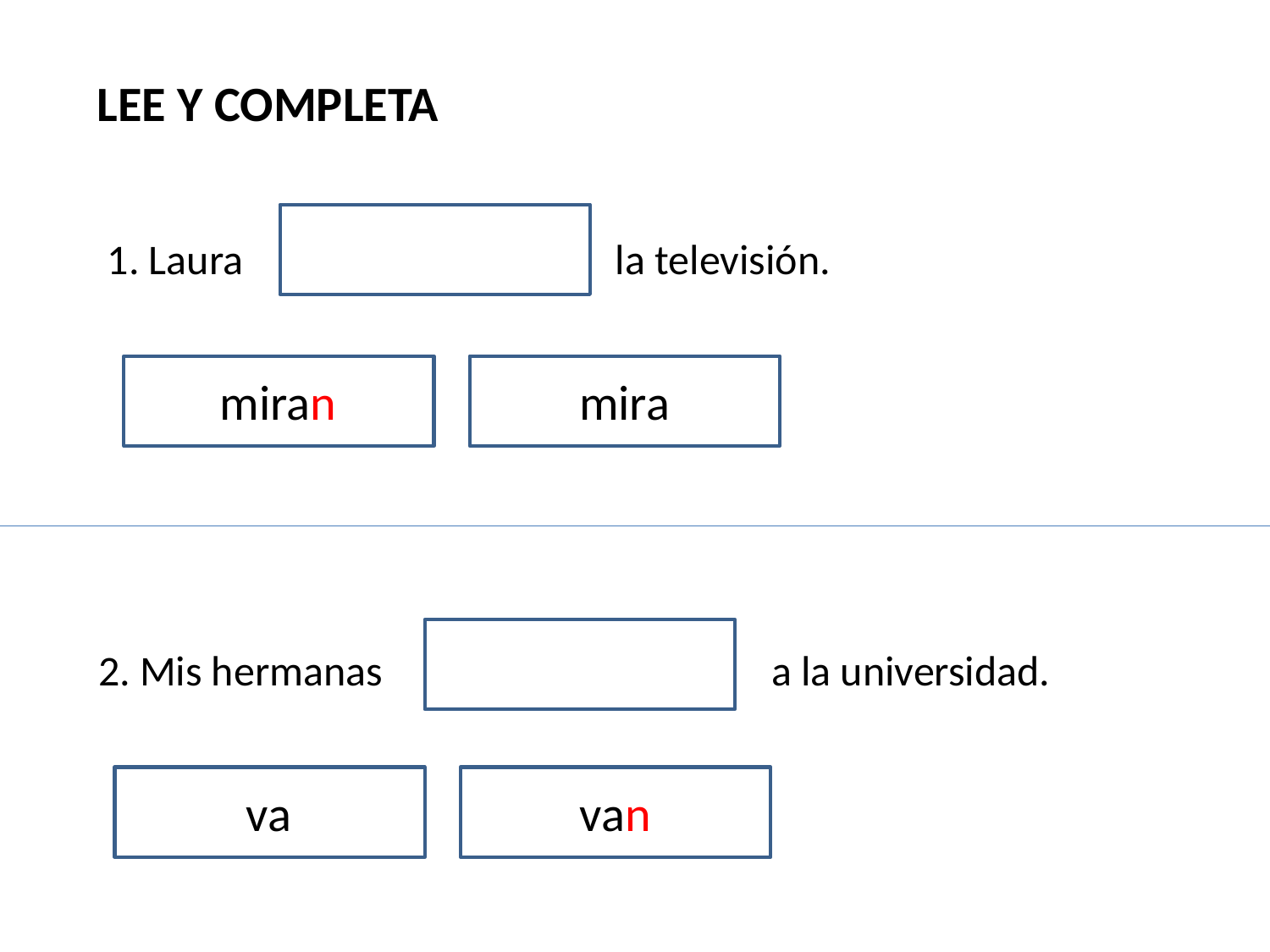

LEE Y COMPLETA

1. Laura 			la televisión.

miran
mira

2. Mis hermanas			    a la universidad.

va
van